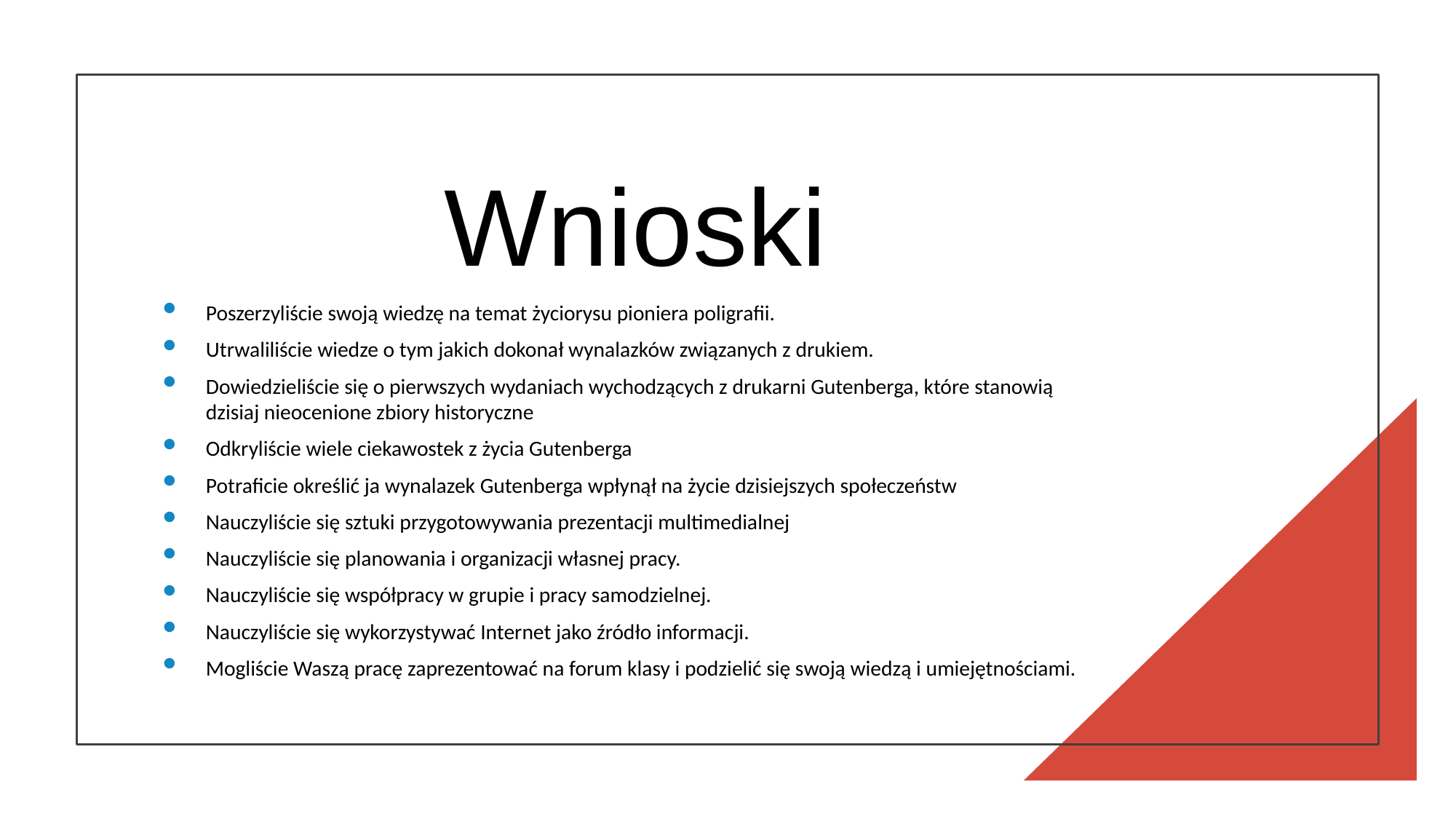

# Wnioski
Poszerzyliście swoją wiedzę na temat życiorysu pioniera poligrafii.
Utrwaliliście wiedze o tym jakich dokonał wynalazków związanych z drukiem.
Dowiedzieliście się o pierwszych wydaniach wychodzących z drukarni Gutenberga, które stanowią dzisiaj nieocenione zbiory historyczne
Odkryliście wiele ciekawostek z życia Gutenberga
Potraficie określić ja wynalazek Gutenberga wpłynął na życie dzisiejszych społeczeństw
Nauczyliście się sztuki przygotowywania prezentacji multimedialnej
Nauczyliście się planowania i organizacji własnej pracy.
Nauczyliście się współpracy w grupie i pracy samodzielnej.
Nauczyliście się wykorzystywać Internet jako źródło informacji.
Mogliście Waszą pracę zaprezentować na forum klasy i podzielić się swoją wiedzą i umiejętnościami.